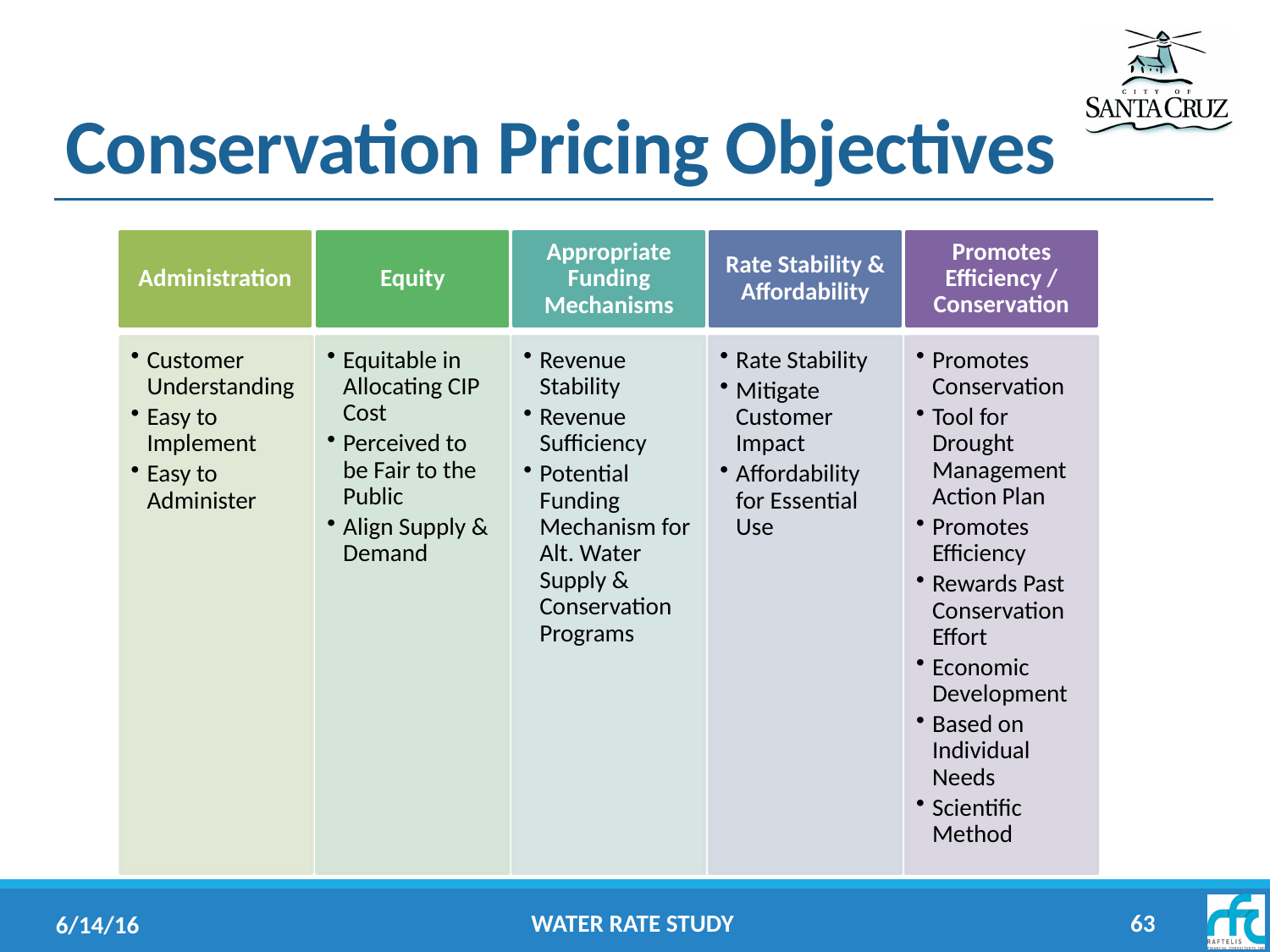

# Conservation Pricing Objectives
Administration
Customer Understanding
Easy to Implement
Easy to Administer
Equity
Equitable in Allocating CIP Cost
Perceived to be Fair to the Public
Align Supply & Demand
Appropriate Funding Mechanisms
Revenue Stability
Revenue Sufficiency
Potential Funding Mechanism for Alt. Water Supply & Conservation Programs
Rate Stability & Affordability
Rate Stability
Mitigate Customer Impact
Affordability for Essential Use
Promotes Efficiency / Conservation
Promotes Conservation
Tool for Drought Management Action Plan
Promotes Efficiency
Rewards Past Conservation Effort
Economic Development
Based on Individual Needs
Scientific Method
Water Rate Study
63
6/14/16